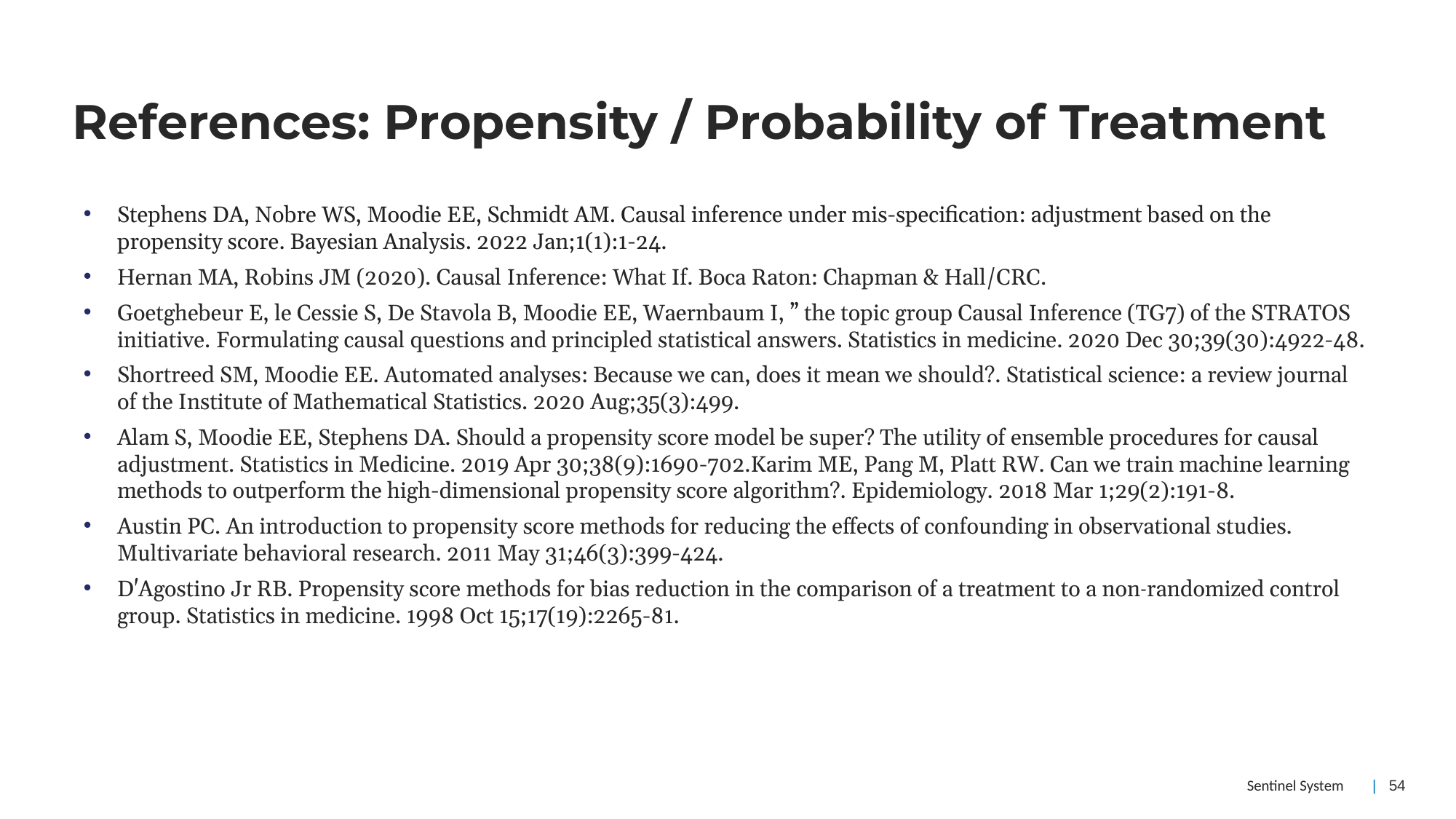

# References: Propensity / Probability of Treatment
Stephens DA, Nobre WS, Moodie EE, Schmidt AM. Causal inference under mis-specification: adjustment based on the propensity score. Bayesian Analysis. 2022 Jan;1(1):1-24.
Hernan MA, Robins JM (2020). Causal Inference: What If. Boca Raton: Chapman & Hall/CRC.
Goetghebeur E, le Cessie S, De Stavola B, Moodie EE, Waernbaum I, ” the topic group Causal Inference (TG7) of the STRATOS initiative. Formulating causal questions and principled statistical answers. Statistics in medicine. 2020 Dec 30;39(30):4922-48.
Shortreed SM, Moodie EE. Automated analyses: Because we can, does it mean we should?. Statistical science: a review journal of the Institute of Mathematical Statistics. 2020 Aug;35(3):499.
Alam S, Moodie EE, Stephens DA. Should a propensity score model be super? The utility of ensemble procedures for causal adjustment. Statistics in Medicine. 2019 Apr 30;38(9):1690-702.Karim ME, Pang M, Platt RW. Can we train machine learning methods to outperform the high-dimensional propensity score algorithm?. Epidemiology. 2018 Mar 1;29(2):191-8.
Austin PC. An introduction to propensity score methods for reducing the effects of confounding in observational studies. Multivariate behavioral research. 2011 May 31;46(3):399-424.
D'Agostino Jr RB. Propensity score methods for bias reduction in the comparison of a treatment to a non‐randomized control group. Statistics in medicine. 1998 Oct 15;17(19):2265-81.